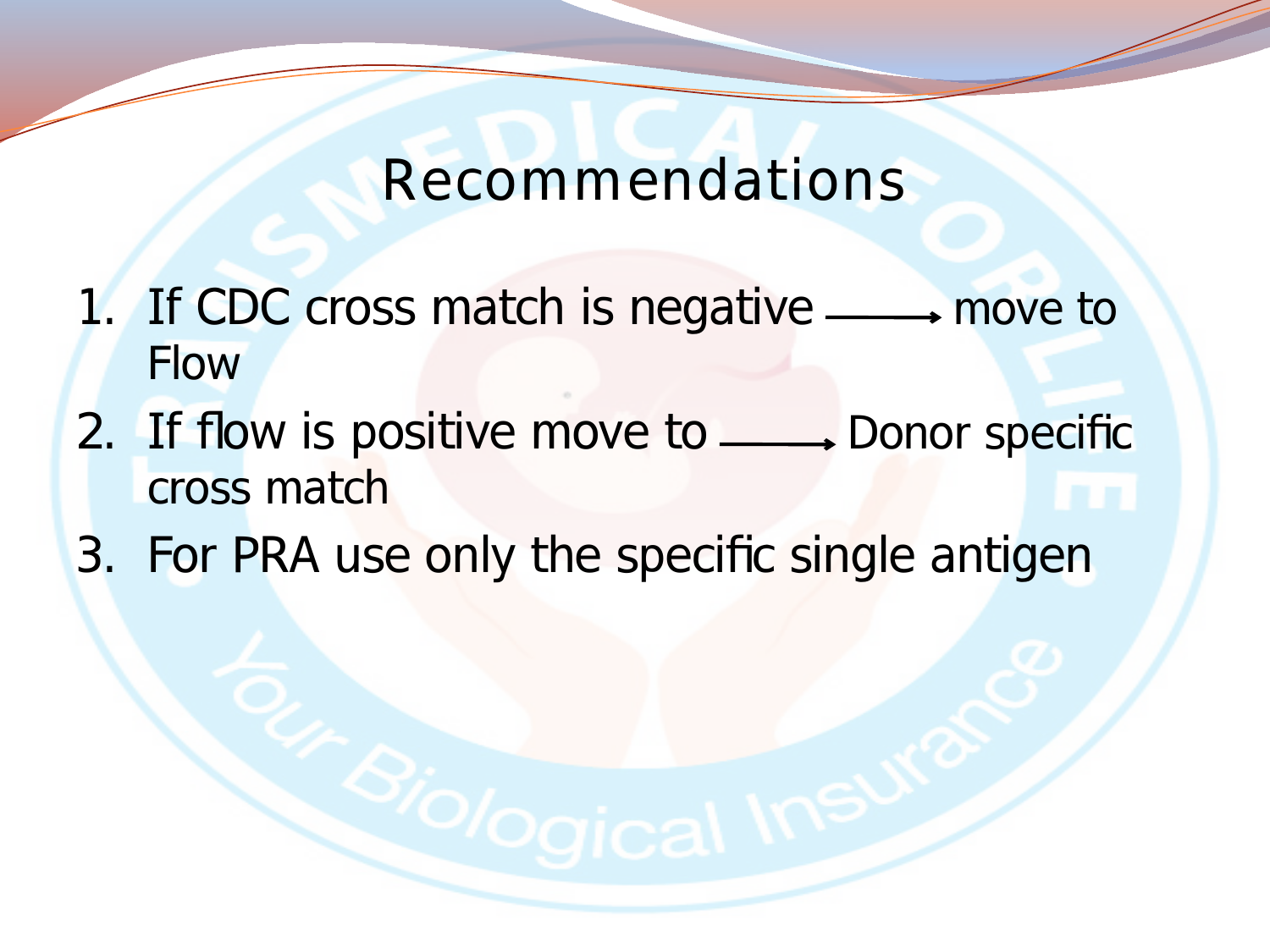

# Recommendations
If CDC cross match is negative         move to Flow
If flow is positive move to         Donor specific cross match
For PRA use only the specific single antigen